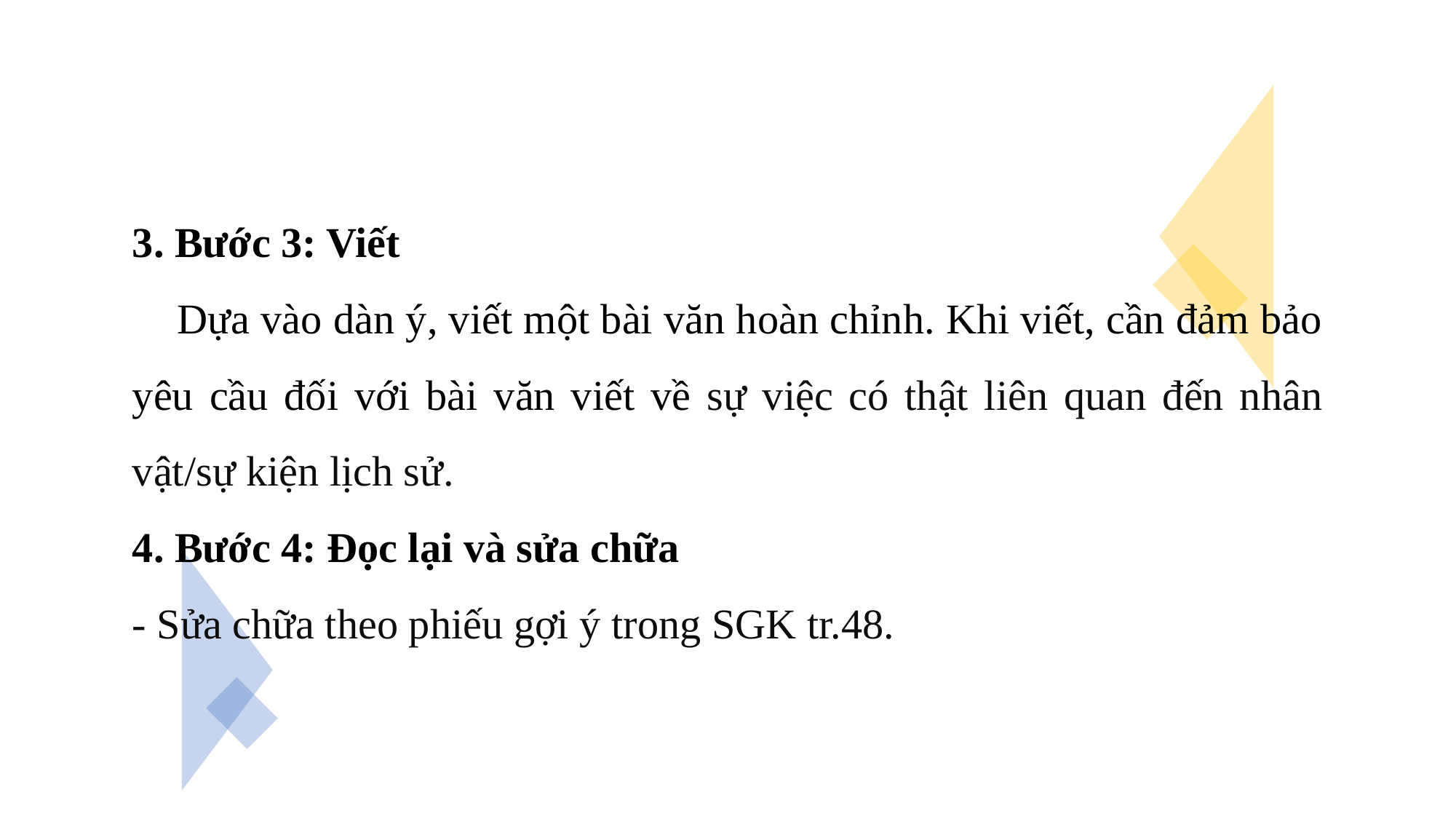

3. Bước 3: Viết
    Dựa vào dàn ý, viết một bài văn hoàn chỉnh. Khi viết, cần đảm bảo yêu cầu đối với bài văn viết về sự việc có thật liên quan đến nhân vật/sự kiện lịch sử.
4. Bước 4: Đọc lại và sửa chữa
- Sửa chữa theo phiếu gợi ý trong SGK tr.48.